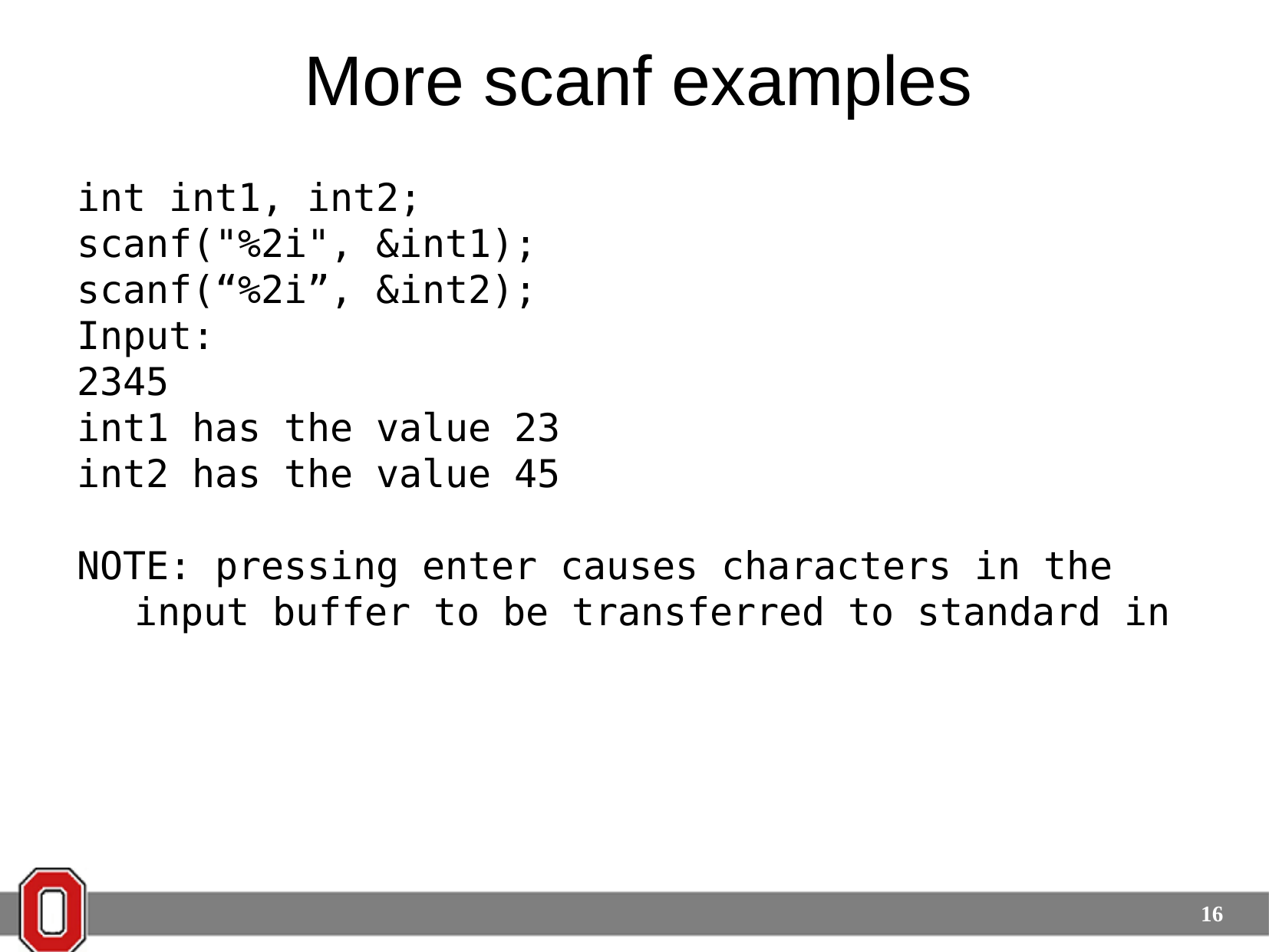

# More scanf examples
int int1, int2;
scanf("%2i", &int1);
scanf(“%2i”, &int2);
Input:
2345
int1 has the value 23
int2 has the value 45

NOTE: pressing enter causes characters in the input buffer to be transferred to standard in

16